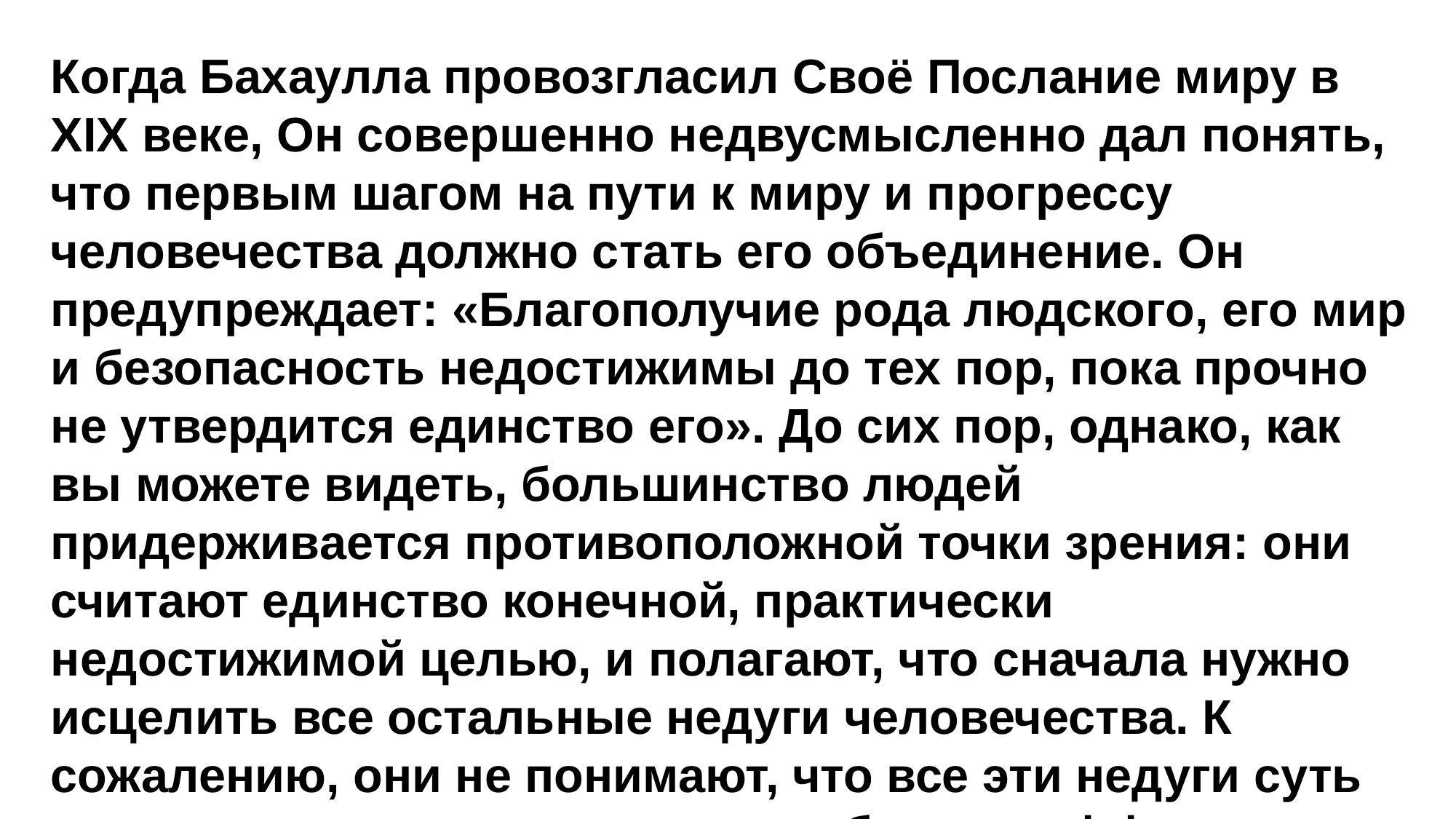

Когда Бахаулла провозгласил Своё Послание миру в XIX веке, Он совершенно недвусмысленно дал понять, что первым шагом на пути к миру и прогрессу человечества должно стать его объединение. Он предупреждает: «Благополучие рода людского, его мир и безопасность недостижимы до тех пор, пока прочно не утвердится единство его». До сих пор, однако, как вы можете видеть, большинство людей придерживается противоположной точки зрения: они считают единство конечной, практически недостижимой целью, и полагают, что сначала нужно исцелить все остальные недуги человечества. К сожалению, они не понимают, что все эти недуги суть лишь различные симптомы и побочные эффекты основного заболевания — разобщённости.

Всемирный Дом Справедливости, письмо одному из верующих от 8 декабря 1967 г., опубликовано в сборнике Wellspring of Guidance